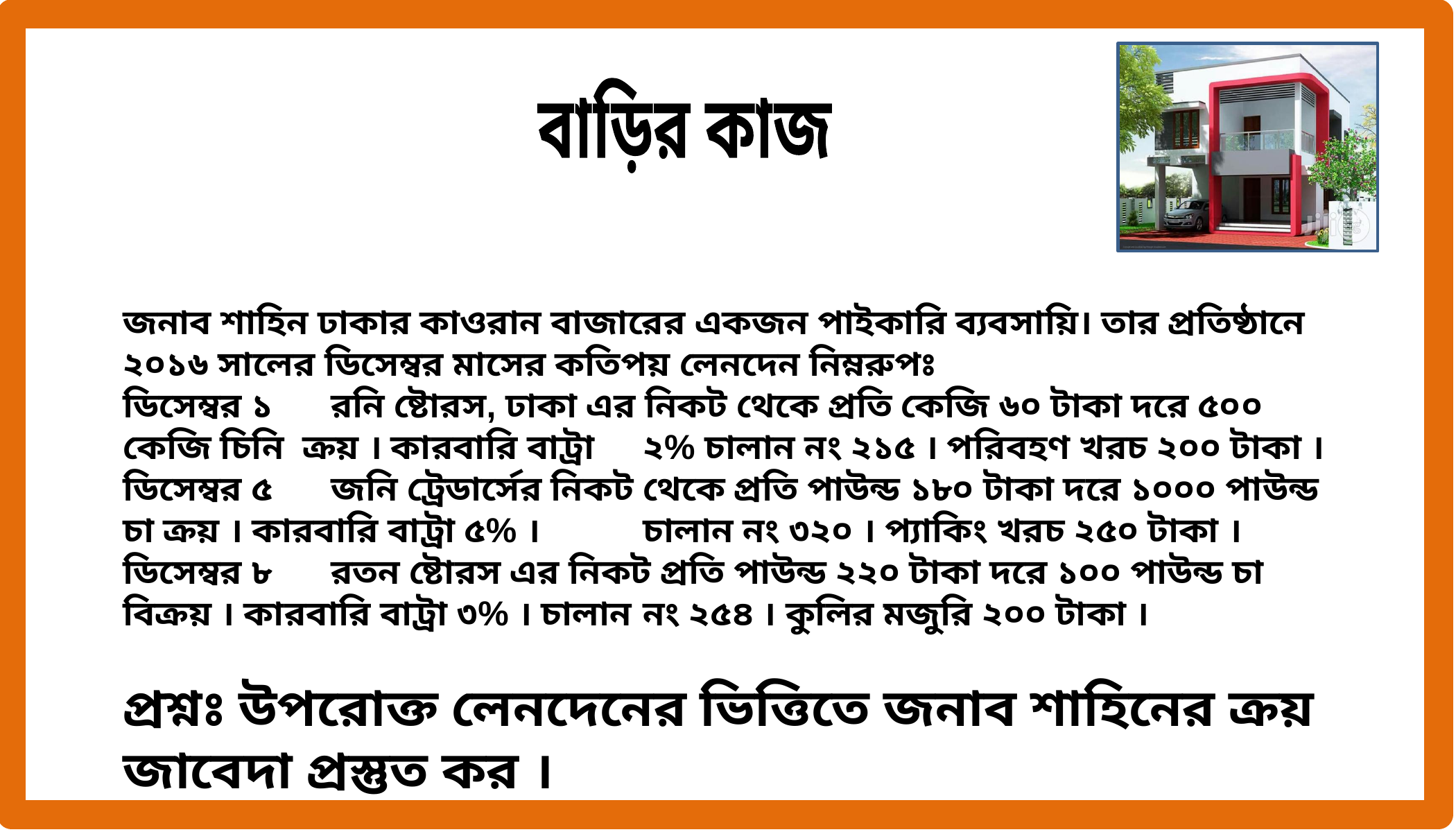

বাড়ির কাজ
জনাব শাহিন ঢাকার কাওরান বাজারের একজন পাইকারি ব্যবসায়ি। তার প্রতিষ্ঠানে ২০১৬ সালের ডিসেম্বর মাসের কতিপয় লেনদেন নিম্নরুপঃ
ডিসেম্বর ১ 	রনি ষ্টোরস, ঢাকা এর নিকট থেকে প্রতি কেজি ৬০ টাকা দরে ৫০০ কেজি চিনি  ক্রয় । কারবারি বাট্রা 	২% চালান নং ২১৫ । পরিবহণ খরচ ২০০ টাকা ।
ডিসেম্বর ৫ 	জনি ট্রেডার্সের নিকট থেকে প্রতি পাউন্ড ১৮০ টাকা দরে ১০০০ পাউন্ড চা ক্রয় । কারবারি বাট্রা ৫% । 	চালান নং ৩২০ । প্যাকিং খরচ ২৫০ টাকা ।
ডিসেম্বর ৮ 	রতন ষ্টোরস এর নিকট প্রতি পাউন্ড ২২০ টাকা দরে ১০০ পাউন্ড চা বিক্রয় । কারবারি বাট্রা ৩% । চালান 	নং ২৫৪ । কুলির মজুরি ২০০ টাকা ।

প্রশ্নঃ উপরোক্ত লেনদেনের ভিত্তিতে জনাব শাহিনের ক্রয় জাবেদা প্রস্তুত কর ।